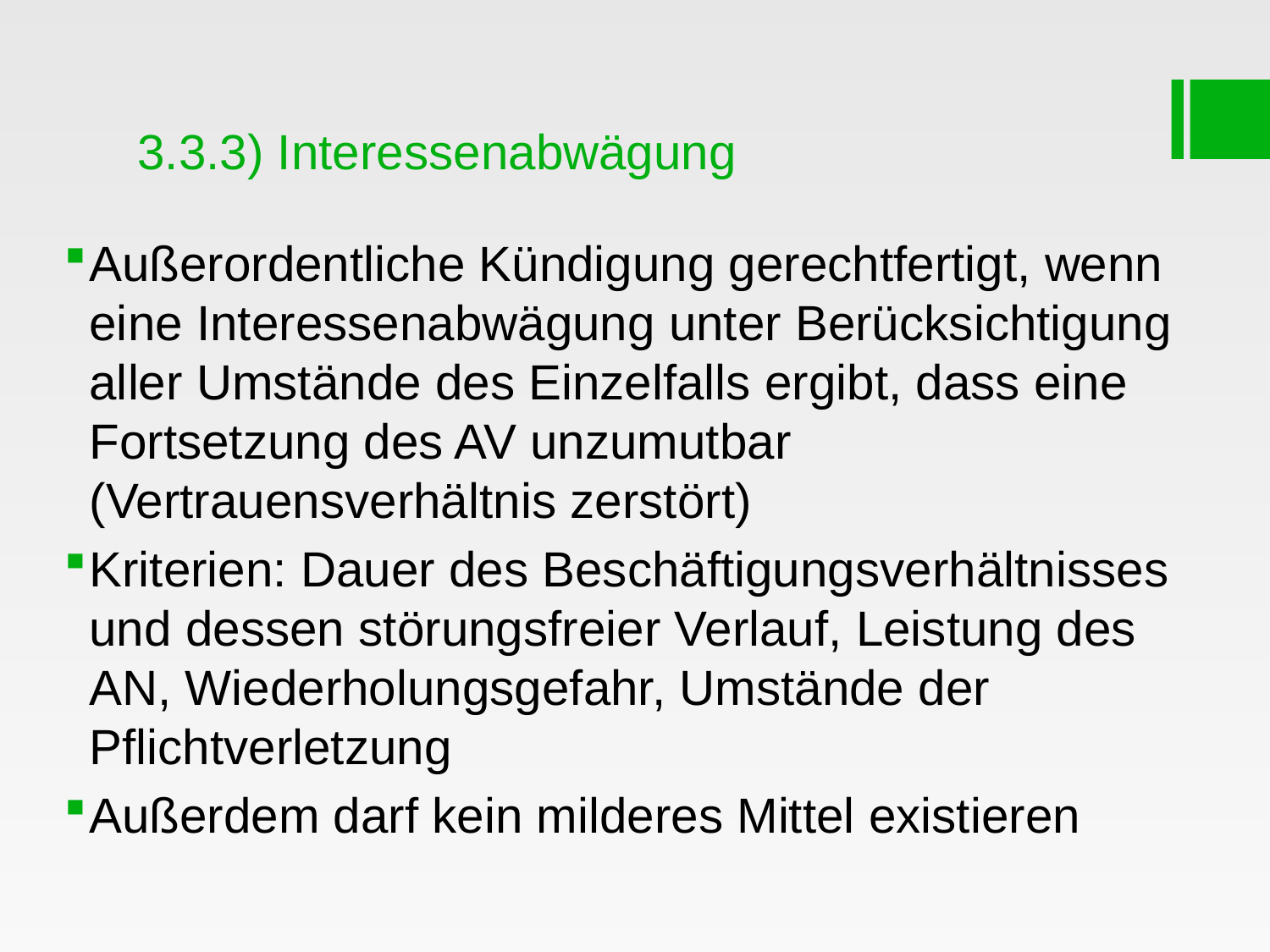

# 3.3.3) Interessenabwägung
Außerordentliche Kündigung gerechtfertigt, wenn eine Interessenabwägung unter Berücksichtigung aller Umstände des Einzelfalls ergibt, dass eine Fortsetzung des AV unzumutbar (Vertrauensverhältnis zerstört)
Kriterien: Dauer des Beschäftigungsverhältnisses und dessen störungsfreier Verlauf, Leistung des AN, Wiederholungsgefahr, Umstände der Pflichtverletzung
Außerdem darf kein milderes Mittel existieren